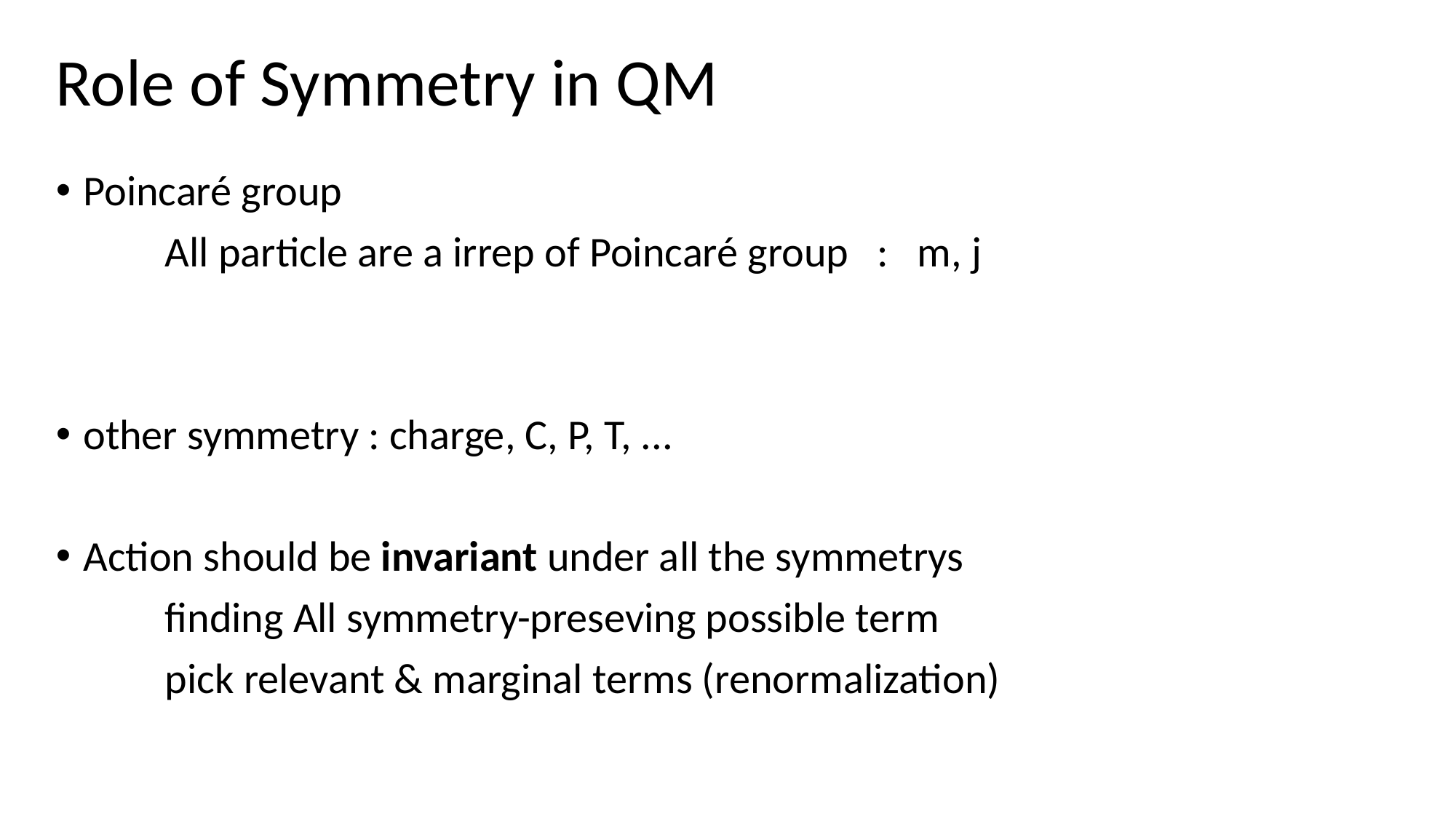

# Role of Symmetry in QM
Poincaré group
	All particle are a irrep of Poincaré group   :   m, j

other symmetry : charge, C, P, T, ...

Action should be invariant under all the symmetrys
	finding All symmetry-preseving possible term
	pick relevant & marginal terms (renormalization)